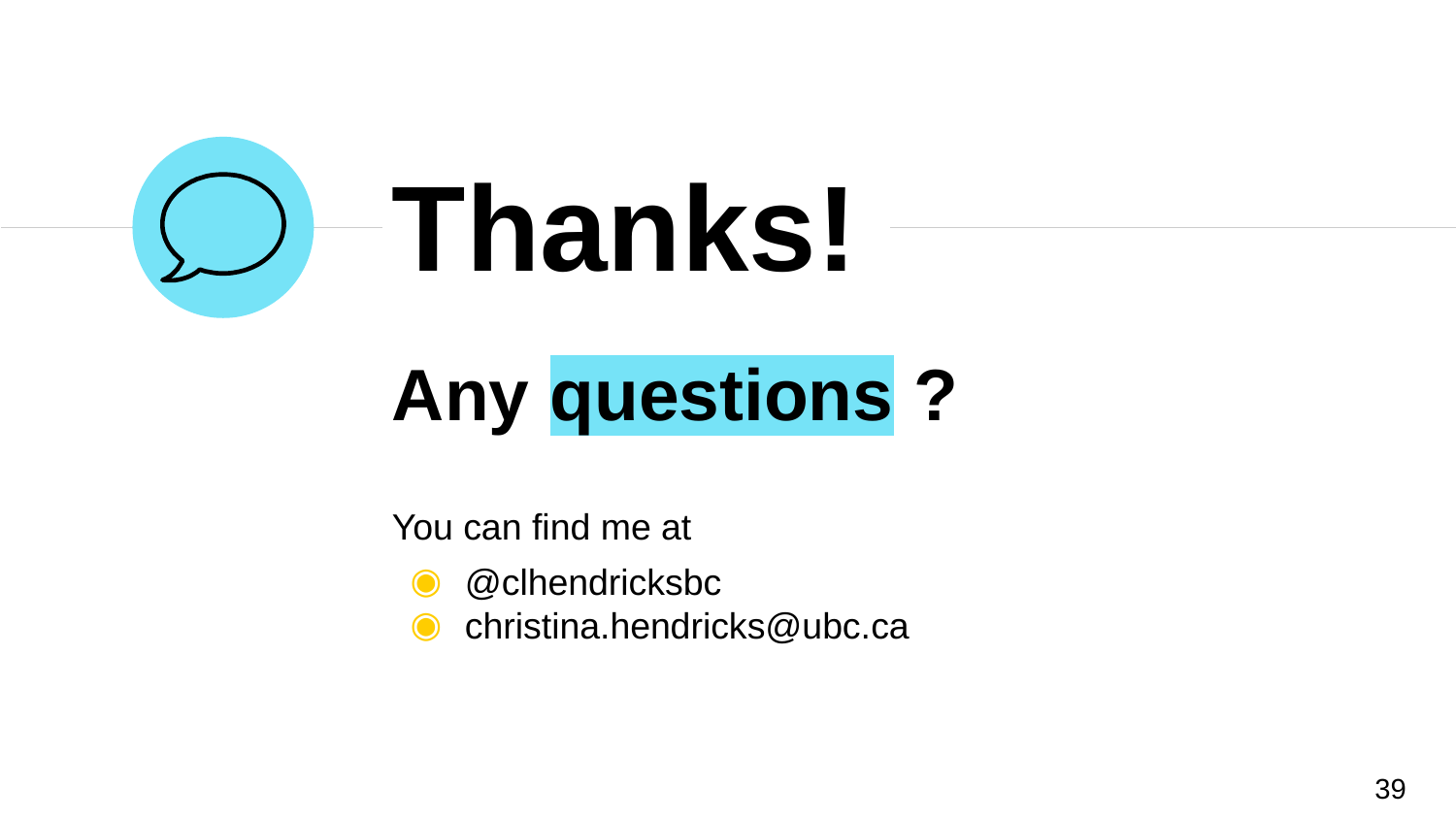

Thanks!

Any questions ?

You can find me at
@clhendricksbc
christina.hendricks@ubc.ca
39